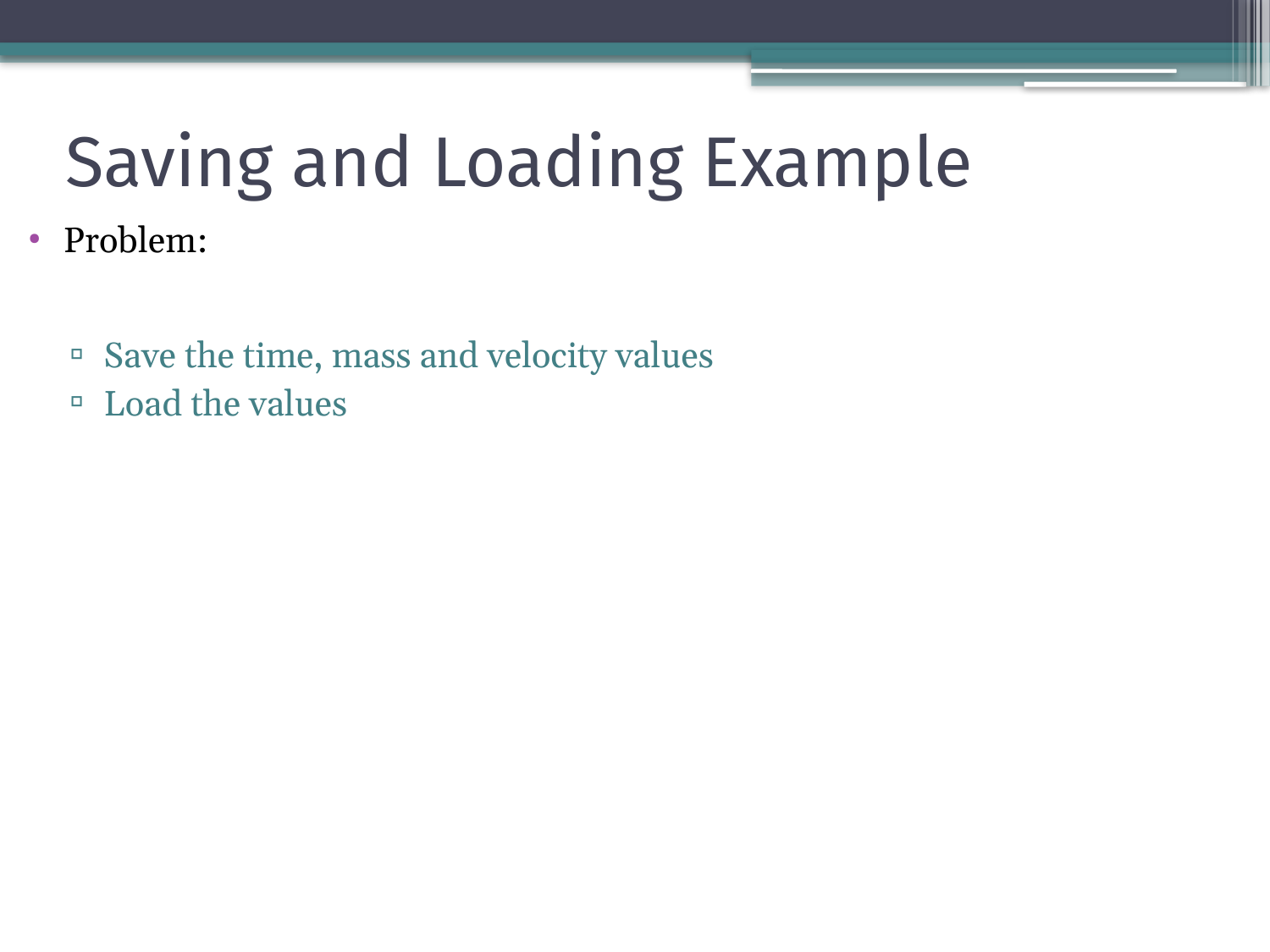

# Saving and Loading Example
Problem:

Save the time, mass and velocity values
Load the values